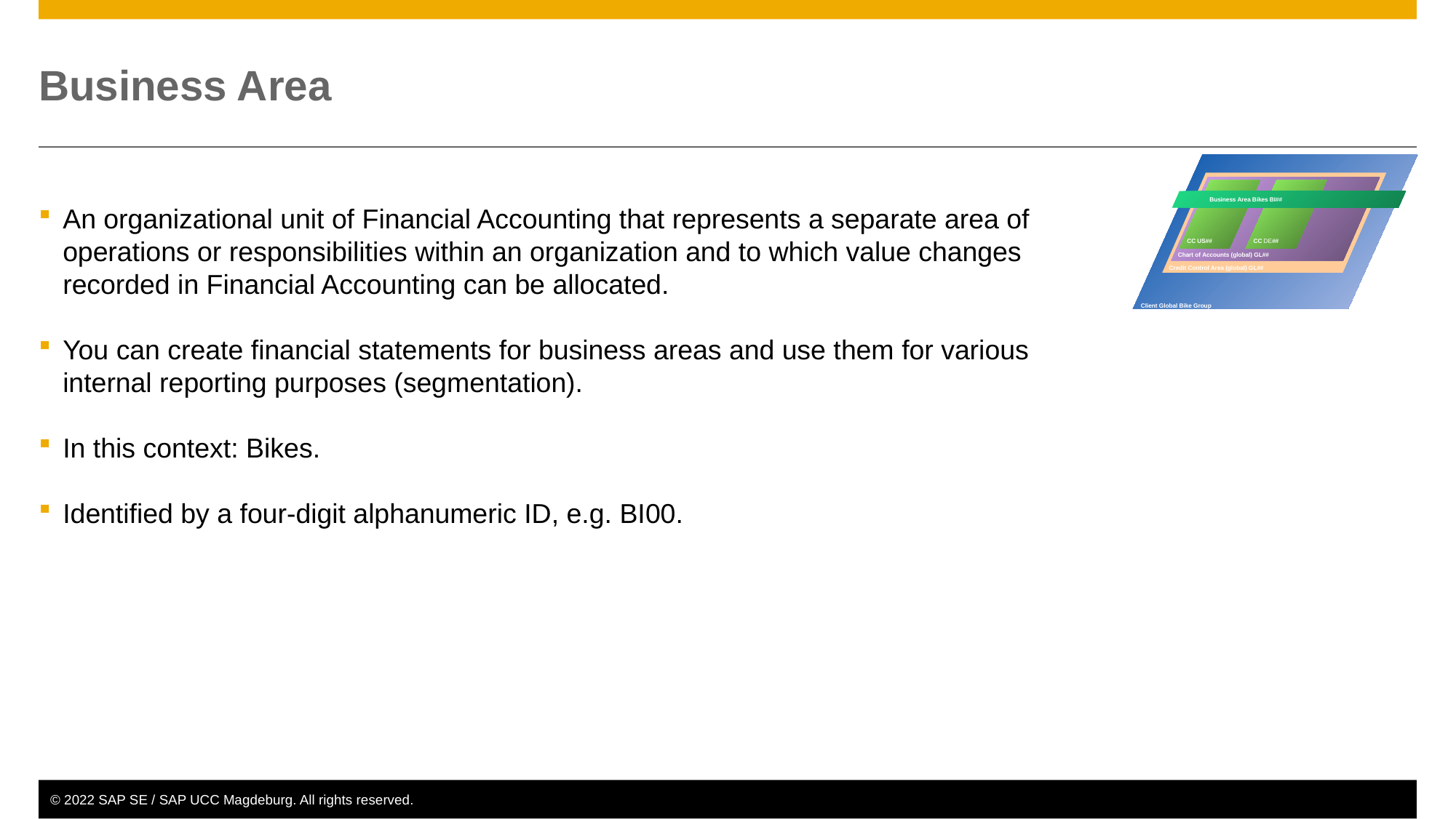

# Business Area

         Business Area Bikes BI##
CC US##
CC DE##
Chart of Accounts (global) GL##
Credit Control Area (global) GL##
Client Global Bike Group
An organizational unit of Financial Accounting that represents a separate area of operations or responsibilities within an organization and to which value changes recorded in Financial Accounting can be allocated.

You can create financial statements for business areas and use them for various internal reporting purposes (segmentation).

In this context: Bikes.

Identified by a four-digit alphanumeric ID, e.g. BI00.